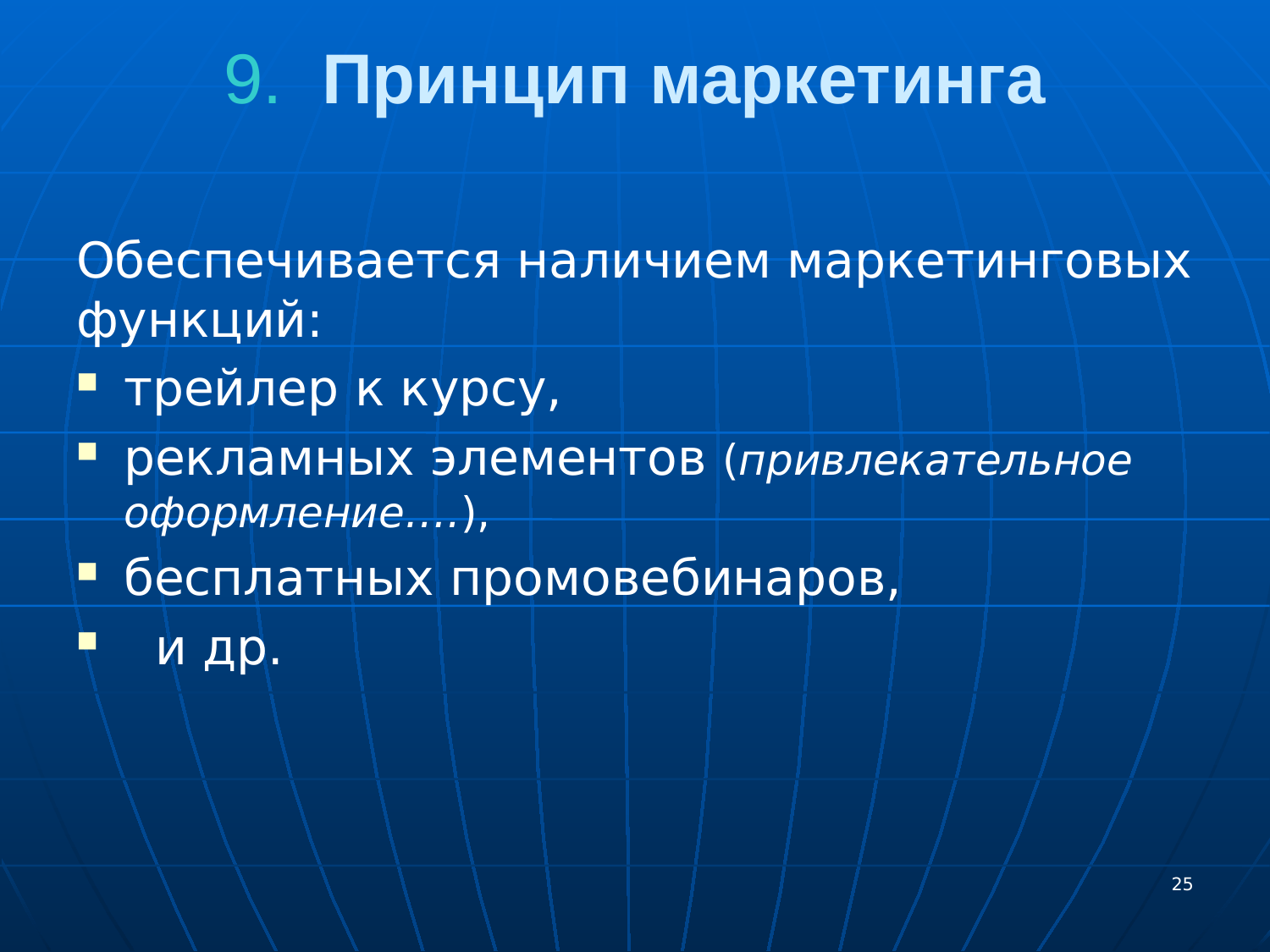

# 9.  Принцип маркетинга
Обеспечивается наличием маркетинговых функций:
трейлер к курсу,
рекламных элементов (привлекательное оформление….),
бесплатных промовебинаров,
  и др.

25